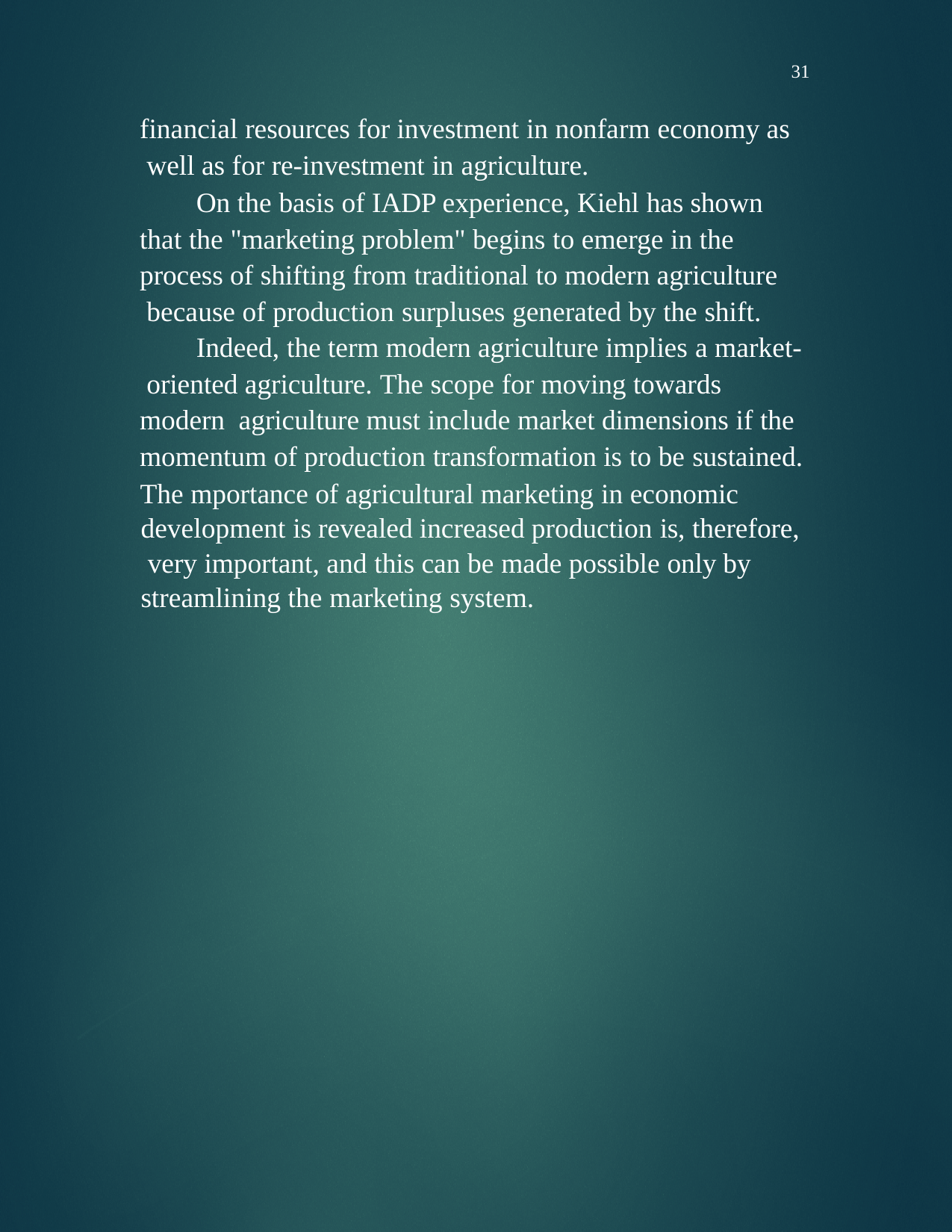

31
financial resources for investment in nonfarm economy as  well as for re-investment in agriculture.
On the basis of IADP experience, Kiehl has shown  that the "marketing problem" begins to emerge in the  process of shifting from traditional to modern agriculture  because of production surpluses generated by the shift.
Indeed, the term modern agriculture implies a market-  oriented agriculture. The scope for moving towards modern  agriculture must include market dimensions if the  momentum of production transformation is to be sustained.
The mportance of agricultural marketing in economic  development is revealed increased production is, therefore,  very important, and this can be made possible only by  streamlining the marketing system.